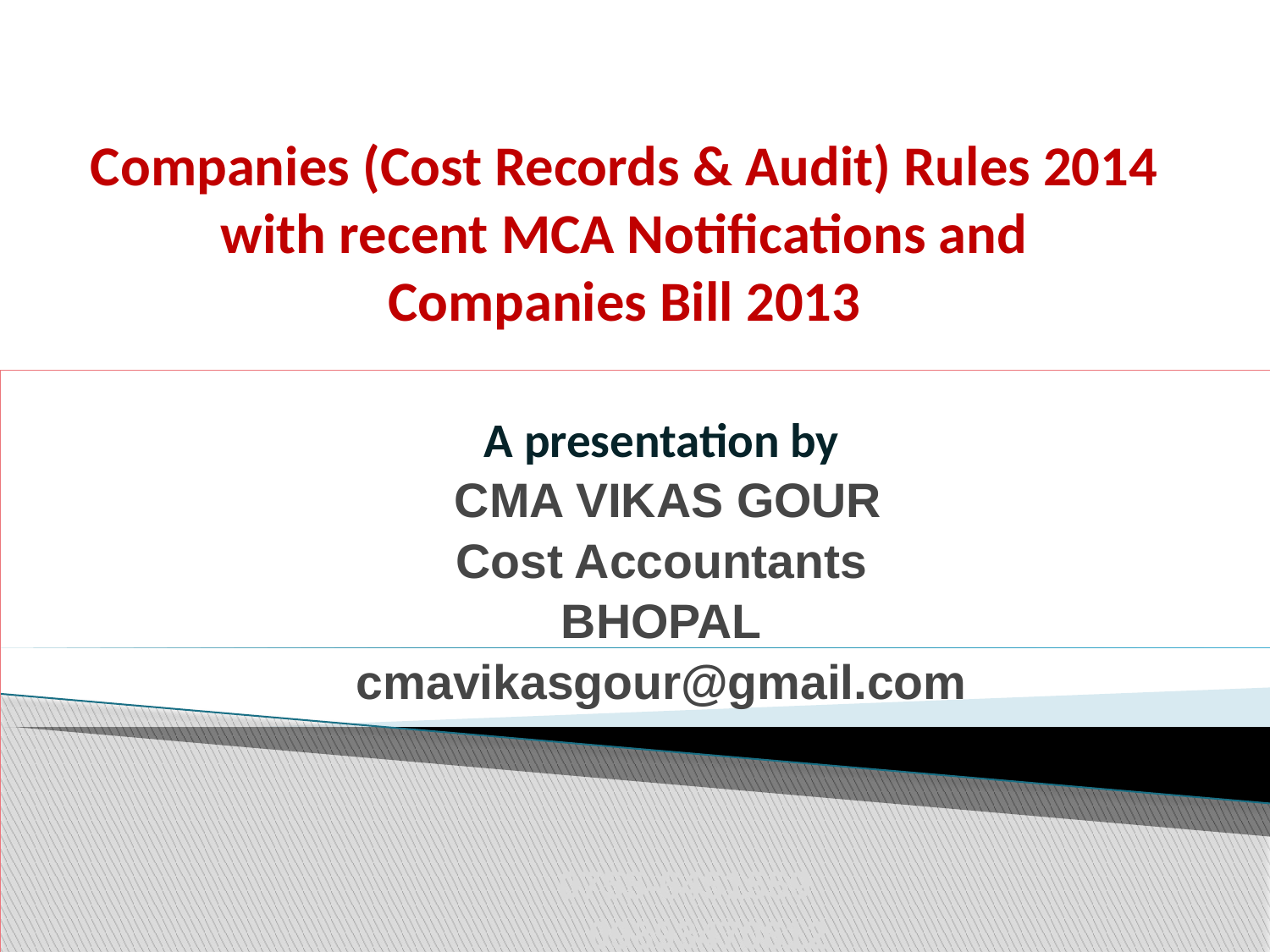

# Companies (Cost Records & Audit) Rules 2014 with recent MCA Notifications and Companies Bill 2013

A presentation by
 CMA VIKAS GOUR
Cost Accountants
BHOPAL
cmavikasgour@gmail.com

							0755-6451559
					   		09893470612